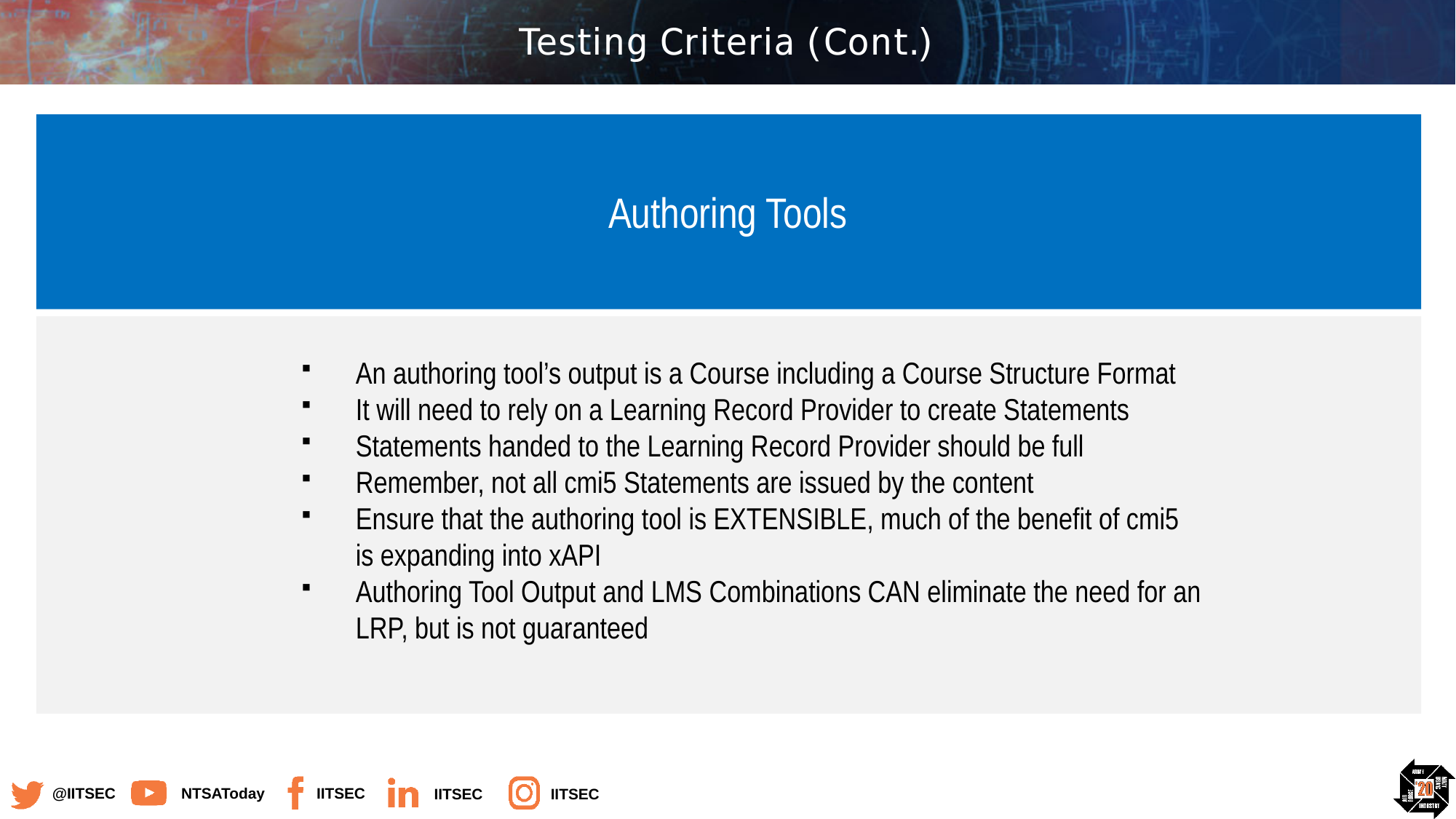

# Testing Criteria (Cont.)

Authoring Tools

An authoring tool’s output is a Course including a Course Structure Format
It will need to rely on a Learning Record Provider to create Statements
Statements handed to the Learning Record Provider should be full
Remember, not all cmi5 Statements are issued by the content
Ensure that the authoring tool is EXTENSIBLE, much of the benefit of cmi5 is expanding into xAPI
Authoring Tool Output and LMS Combinations CAN eliminate the need for an LRP, but is not guaranteed